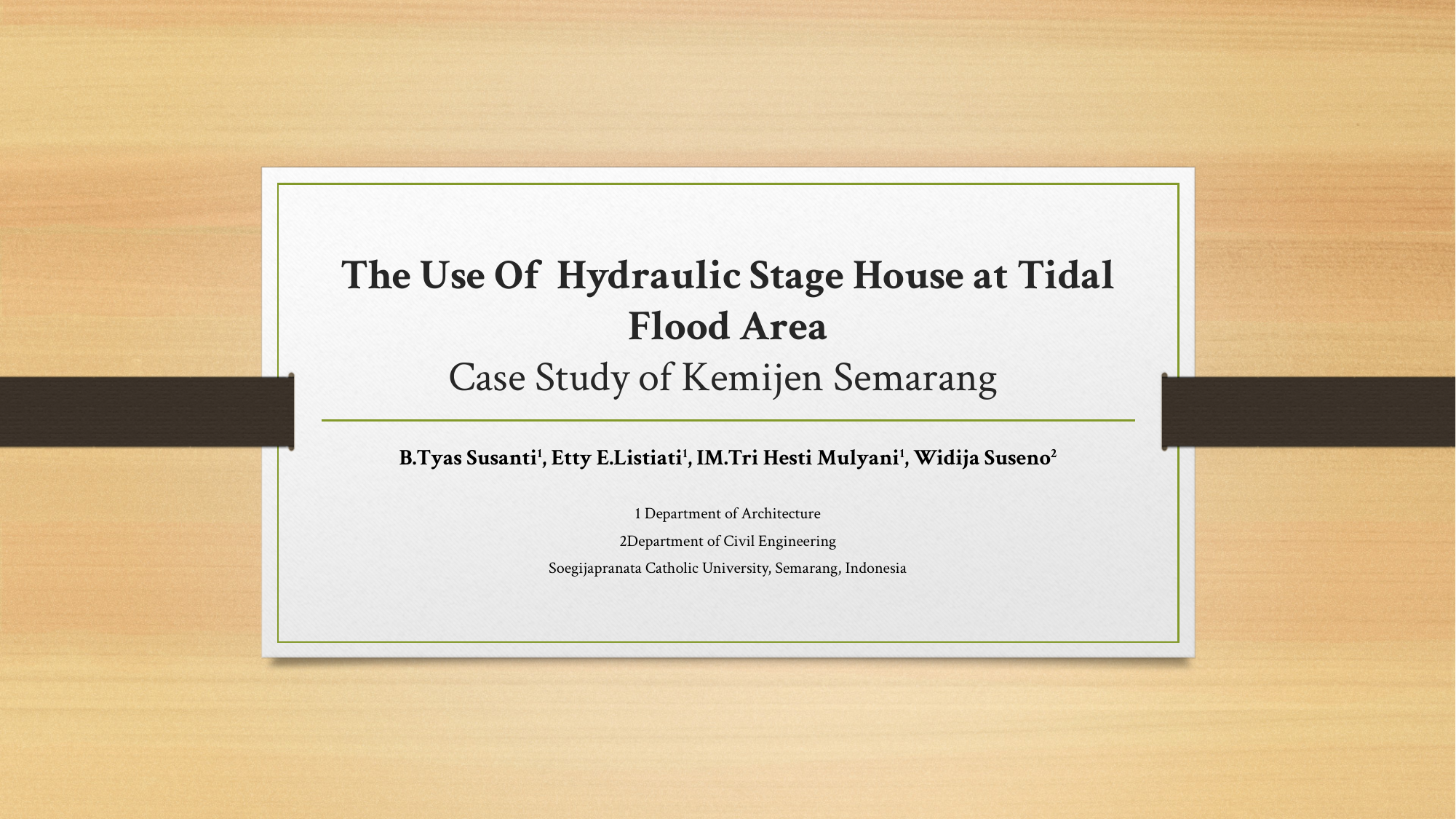

# The Use Of  Hydraulic Stage House at Tidal Flood Area Case Study of Kemijen Semarang
B.Tyas Susanti1, Etty E.Listiati1, IM.Tri Hesti Mulyani1, Widija Suseno2

1 Department of Architecture
2Department of Civil Engineering
Soegijapranata Catholic University, Semarang, Indonesia